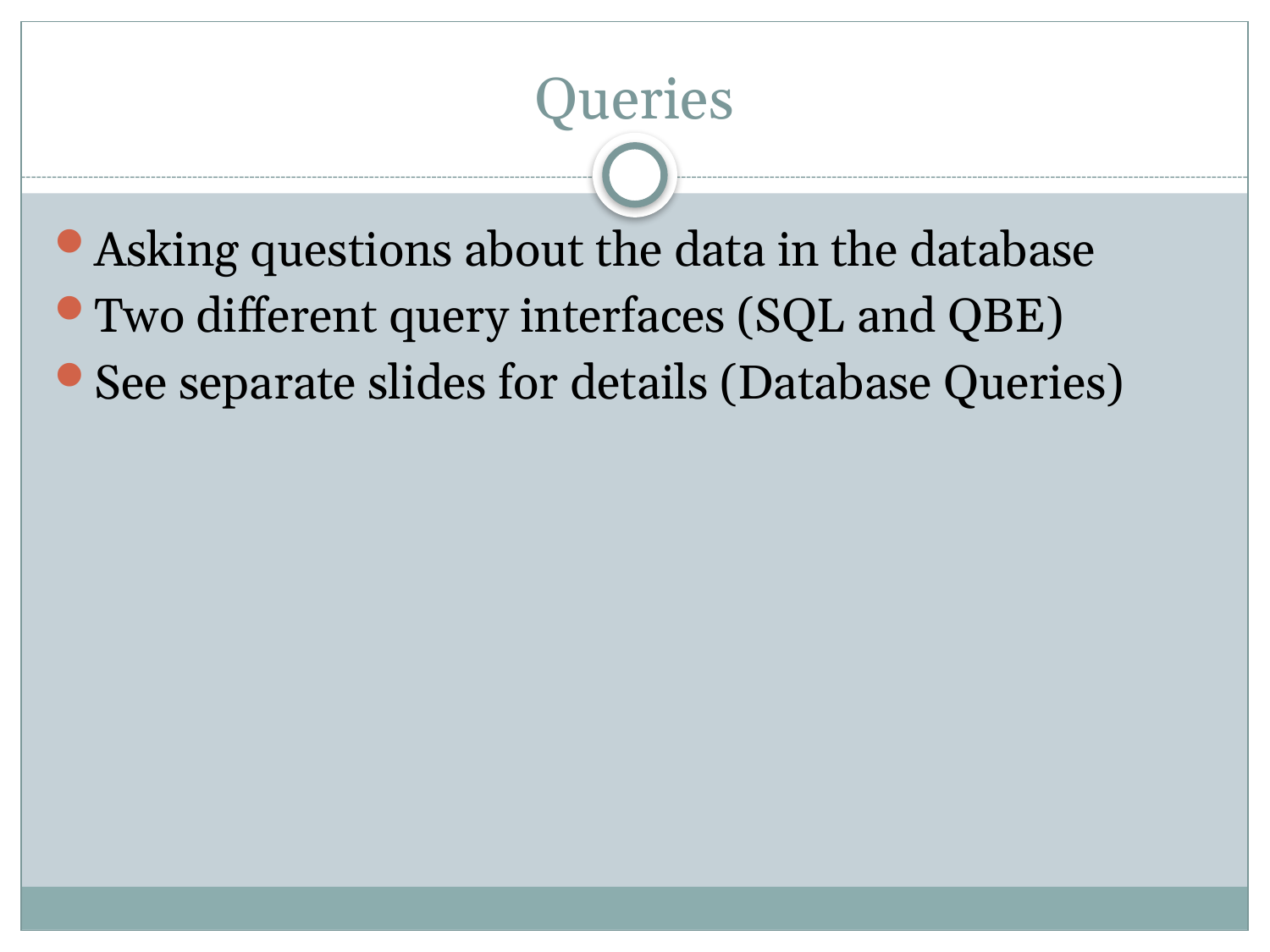

# Queries
Asking questions about the data in the database
Two different query interfaces (SQL and QBE)
See separate slides for details (Database Queries)